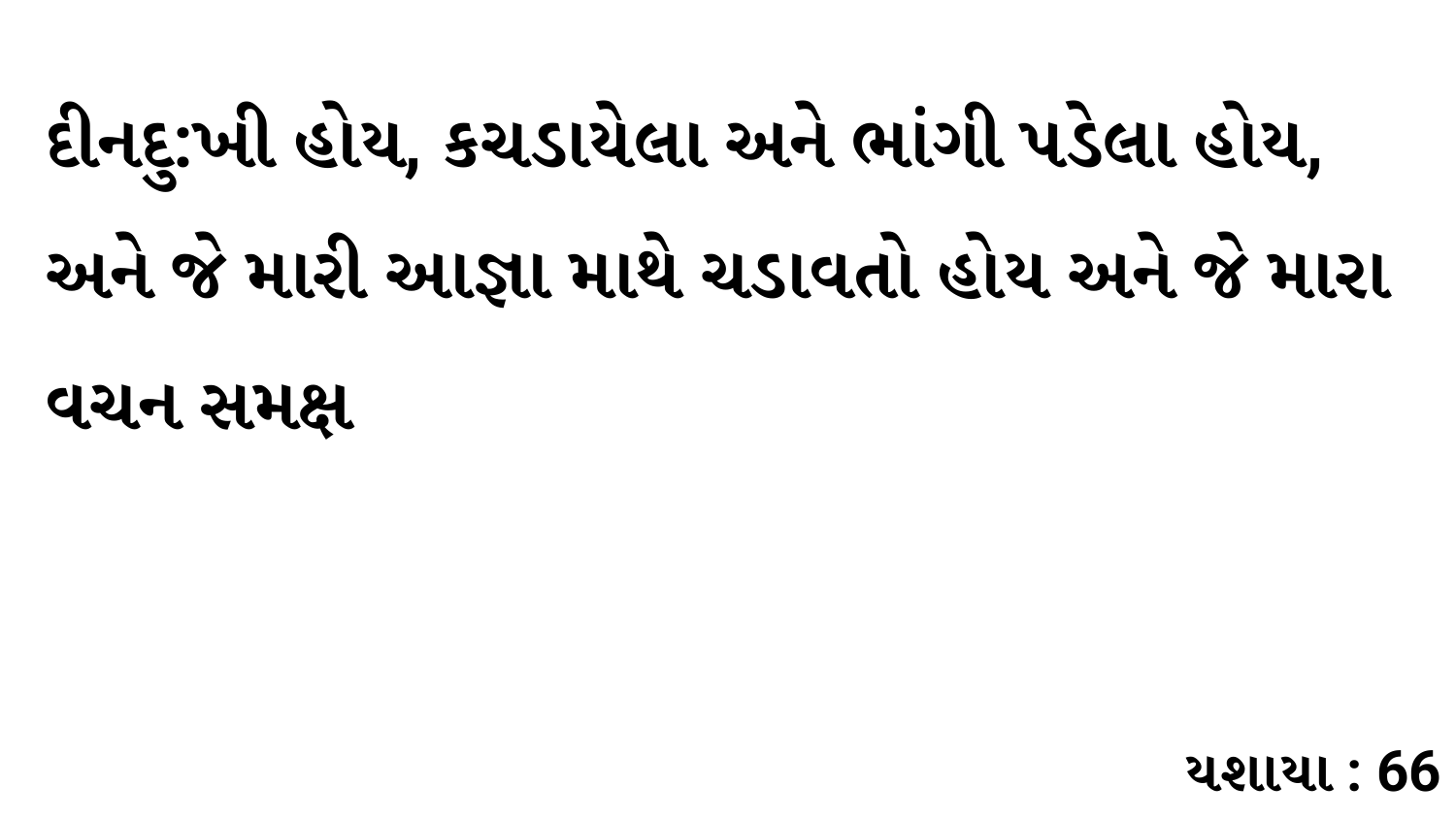

દીનદુ:ખી હોય, કચડાયેલા અને ભાંગી પડેલા હોય, અને જે મારી આજ્ઞા માથે ચડાવતો હોય અને જે મારા વચન સમક્ષ
યશાયા : 66